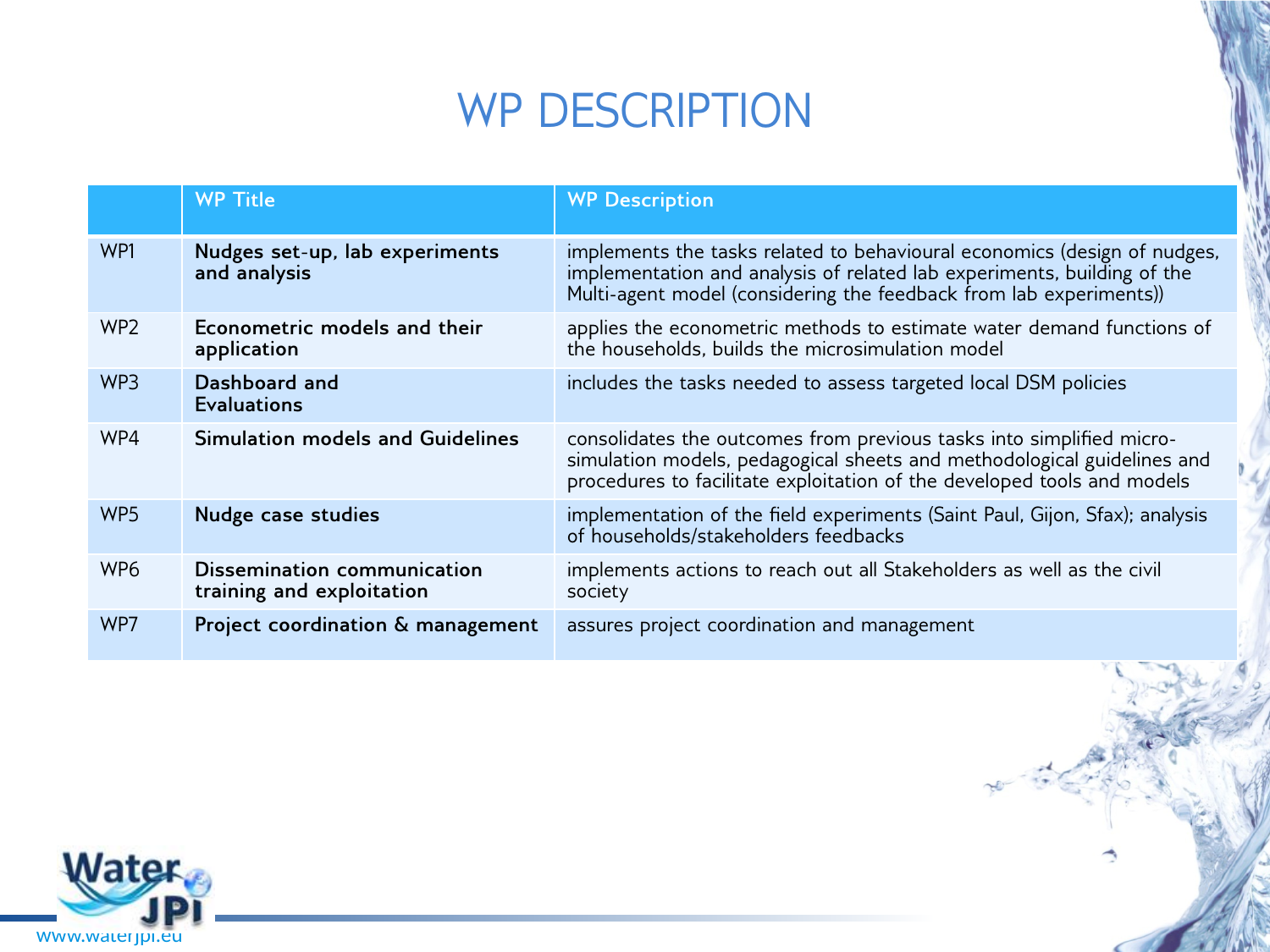

# WP DESCRIPTION
|  | WP Title | WP Description |
| --- | --- | --- |
| WP1 | Nudges set-up, lab experiments and analysis | implements the tasks related to behavioural economics (design of nudges, implementation and analysis of related lab experiments, building of the Multi-agent model (considering the feedback from lab experiments)) |
| WP2 | Econometric models and their application | applies the econometric methods to estimate water demand functions of the households, builds the microsimulation model |
| WP3 | Dashboard and Evaluations | includes the tasks needed to assess targeted local DSM policies |
| WP4 | Simulation models and Guidelines | consolidates the outcomes from previous tasks into simplified micro-simulation models, pedagogical sheets and methodological guidelines and procedures to facilitate exploitation of the developed tools and models |
| WP5 | Nudge case studies | implementation of the field experiments (Saint Paul, Gijon, Sfax); analysis of households/stakeholders feedbacks |
| WP6 | Dissemination communication training and exploitation | implements actions to reach out all Stakeholders as well as the civil society |
| WP7 | Project coordination & management | assures project coordination and management |